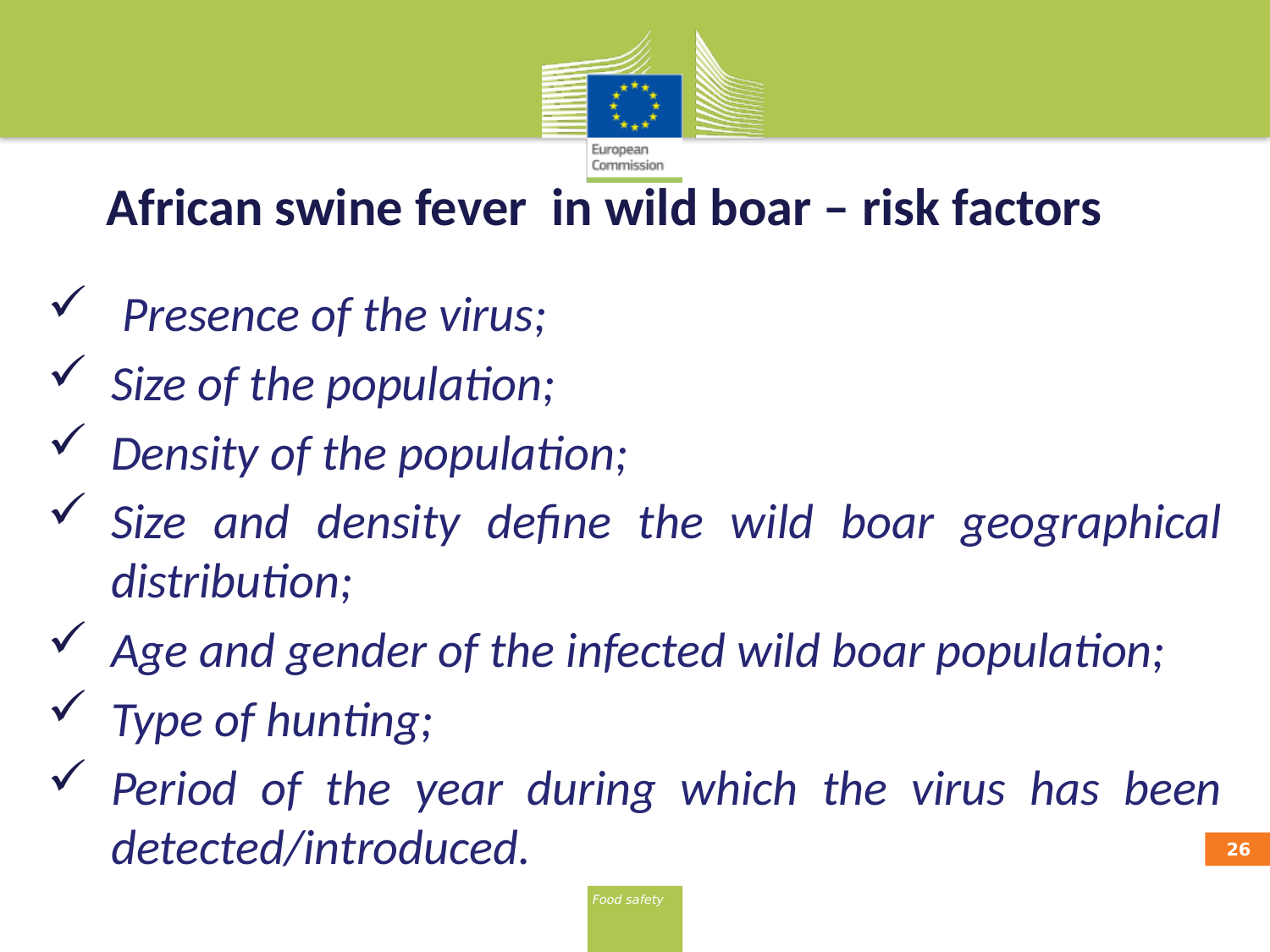

# African swine fever  in wild boar – risk factors
 Presence of the virus;
Size of the population;
Density of the population;
Size and density define the wild boar geographical distribution;
Age and gender of the infected wild boar population;
Type of hunting;
Period of the year during which the virus has been detected/introduced.
26